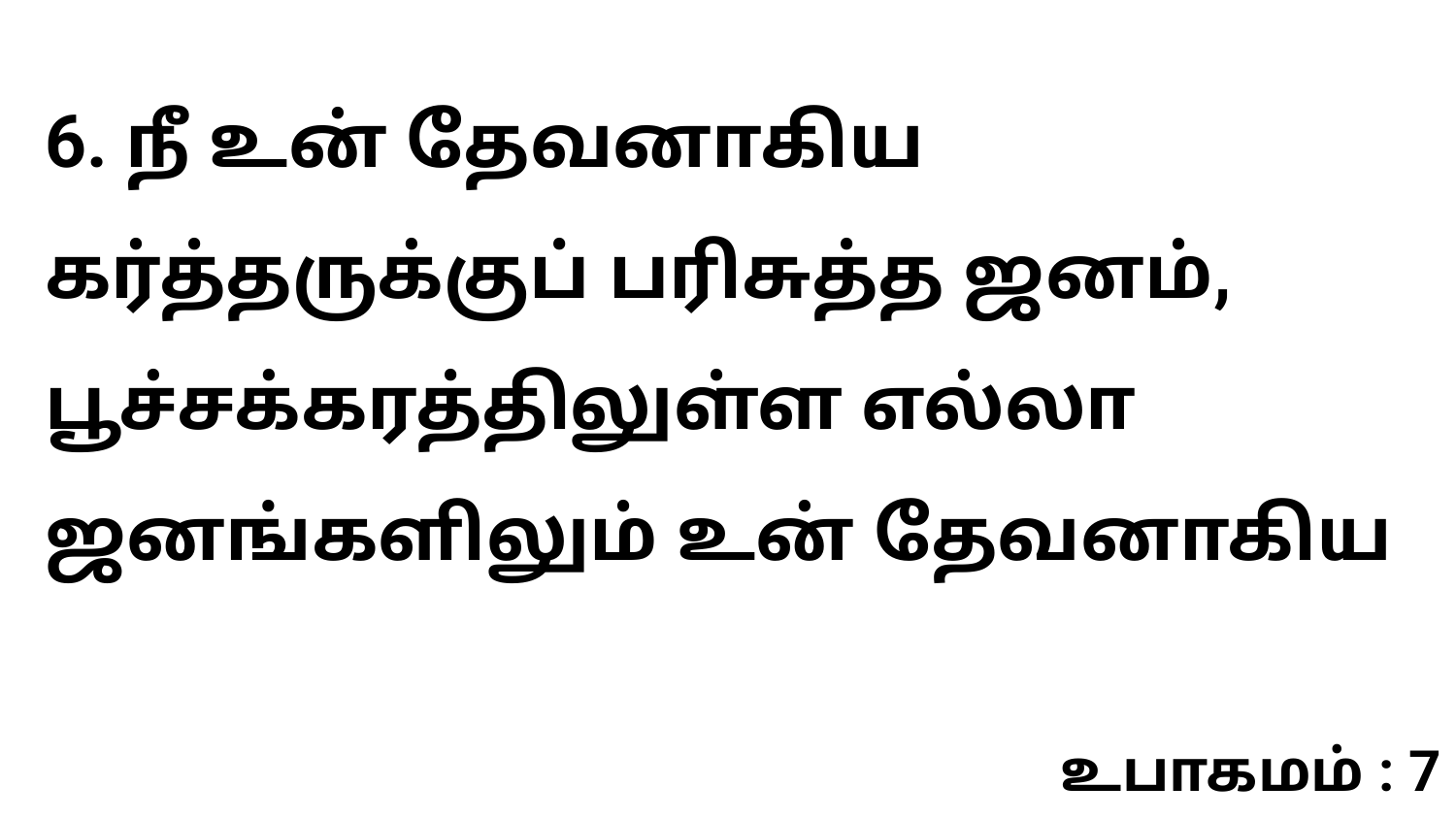

6. நீ உன் தேவனாகிய கர்த்தருக்குப் பரிசுத்த ஜனம், பூச்சக்கரத்திலுள்ள எல்லா ஜனங்களிலும் உன் தேவனாகிய
உபாகமம் : 7